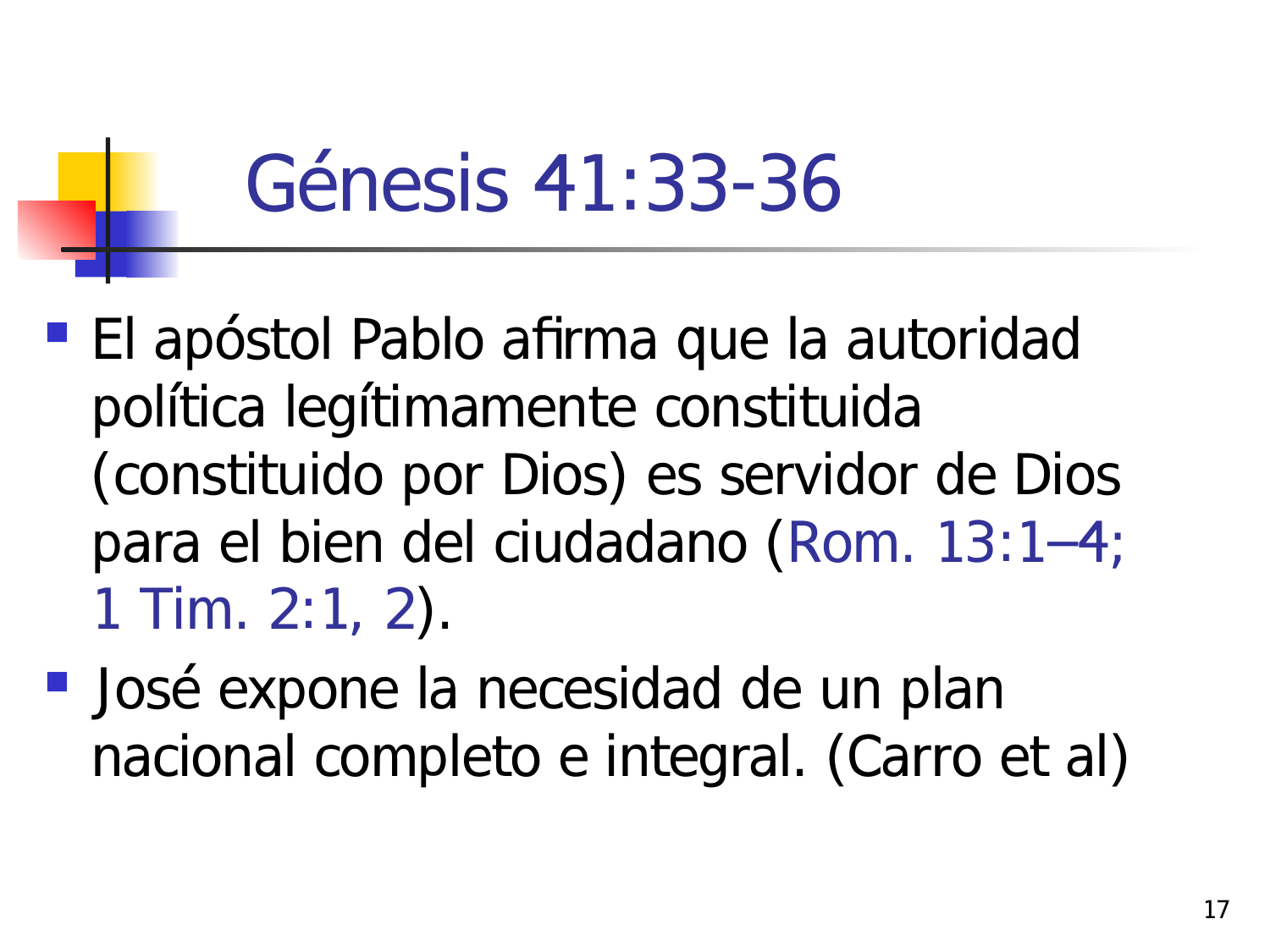

# Génesis 41:33-36
El apóstol Pablo afirma que la autoridad política legítimamente constituida (constituido por Dios) es servidor de Dios para el bien del ciudadano (Rom. 13:1–4; 1 Tim. 2:1, 2).
José expone la necesidad de un plan nacional completo e integral. (Carro et al)
17